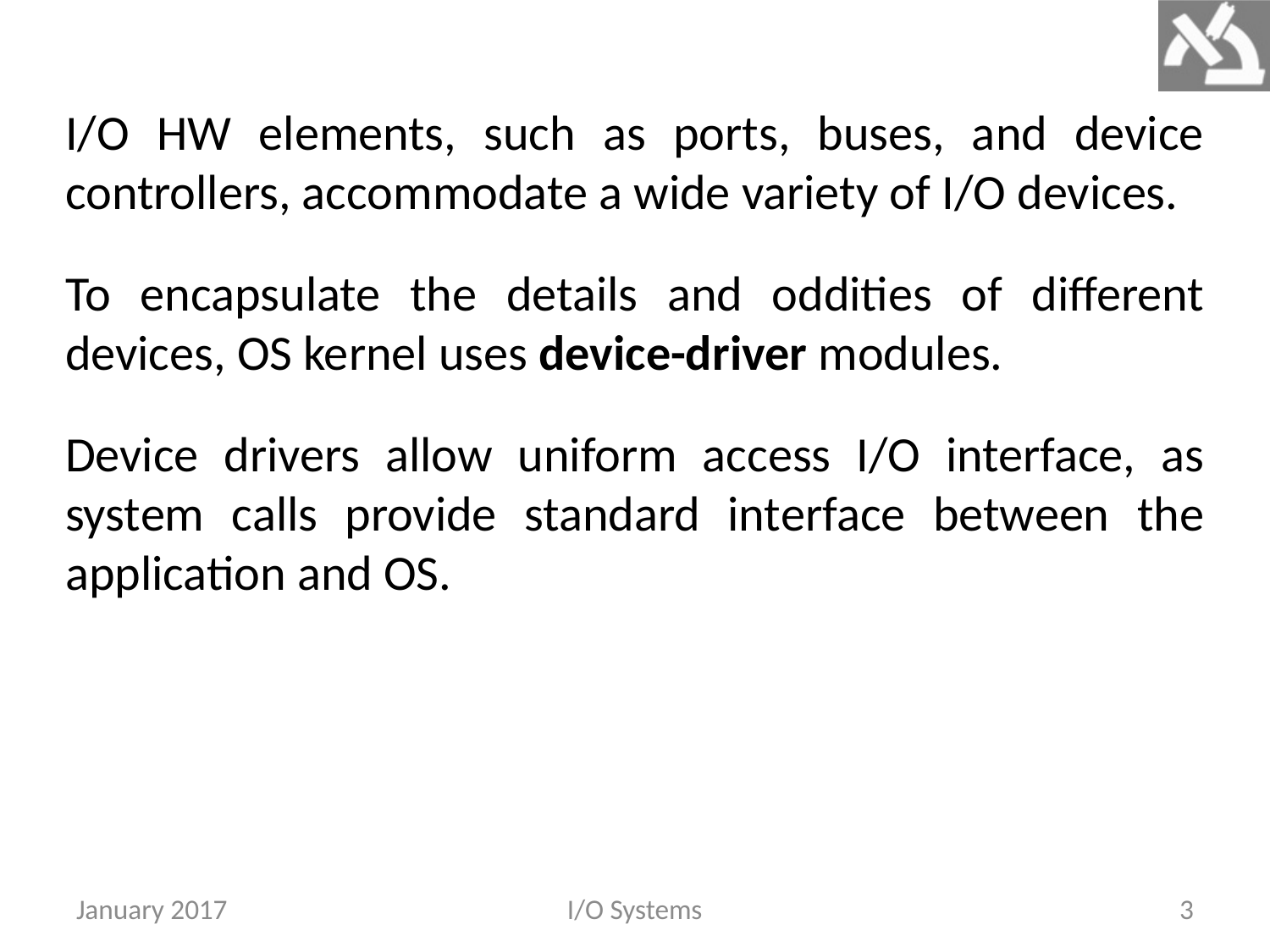

I/O HW elements, such as ports, buses, and device controllers, accommodate a wide variety of I/O devices.
To encapsulate the details and oddities of different devices, OS kernel uses device-driver modules.
Device drivers allow uniform access I/O interface, as system calls provide standard interface between the application and OS.
January 2017
I/O Systems
3